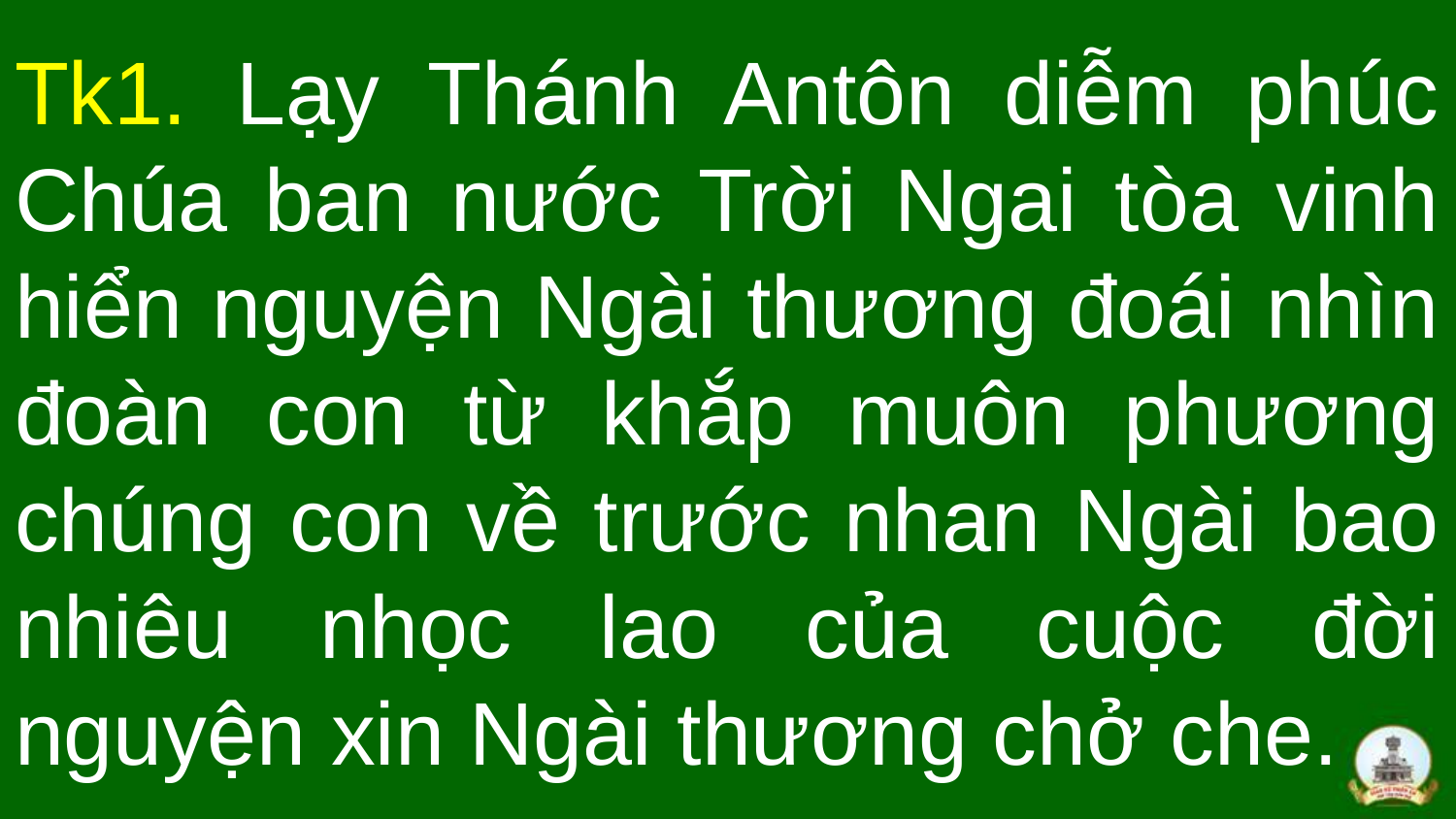

# Tk1. Lạy Thánh Antôn diễm phúc Chúa ban nước Trời Ngai tòa vinh hiển nguyện Ngài thương đoái nhìn đoàn con từ khắp muôn phương chúng con về trước nhan Ngài bao nhiêu nhọc lao của cuộc đời nguyện xin Ngài thương chở che.